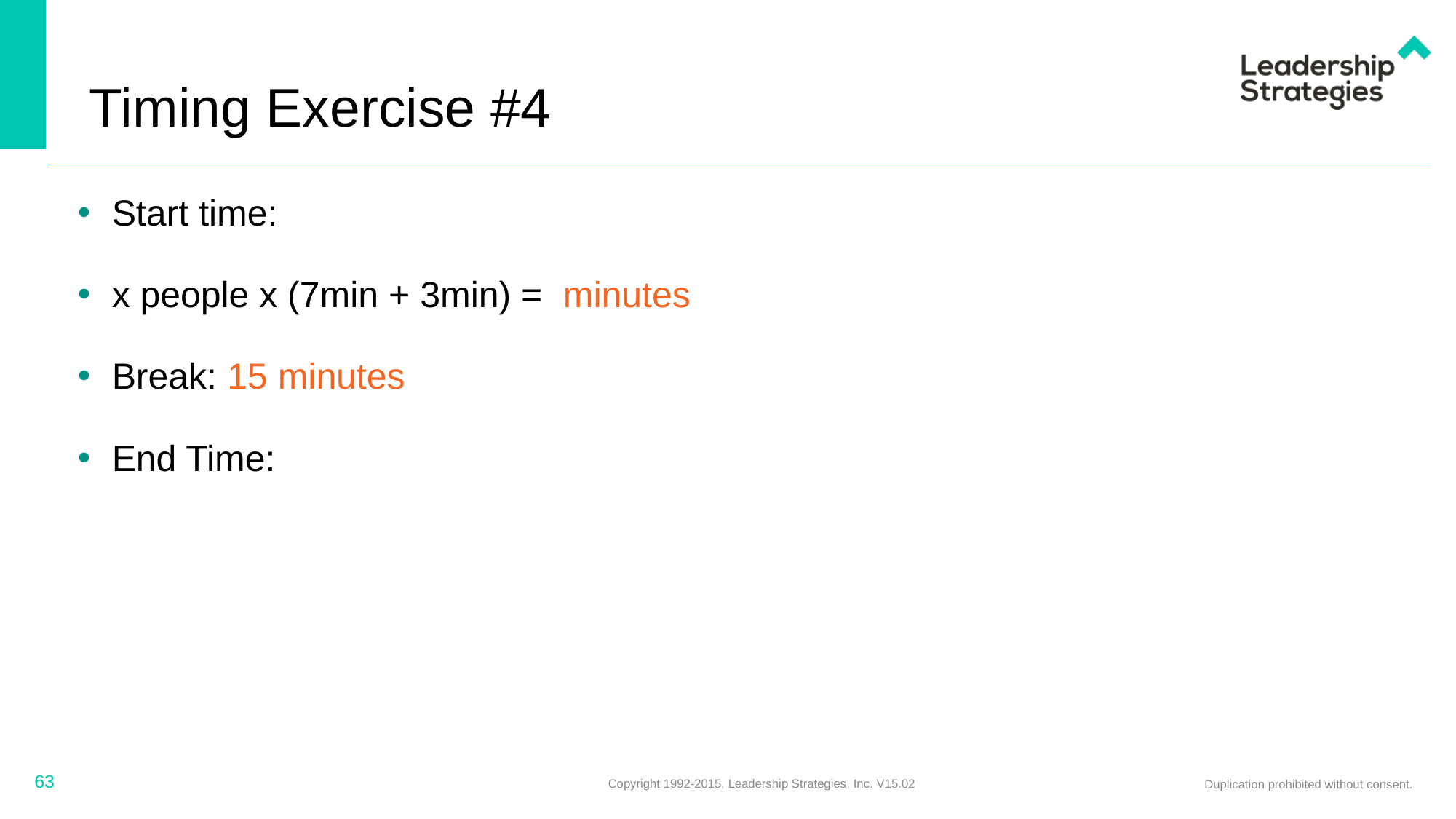

# Timing Exercise #4
Start time:
x people x (7min + 3min) =  minutes
Break: 15 minutes
End Time:
63
Copyright 1992-2015, Leadership Strategies, Inc. V15.02